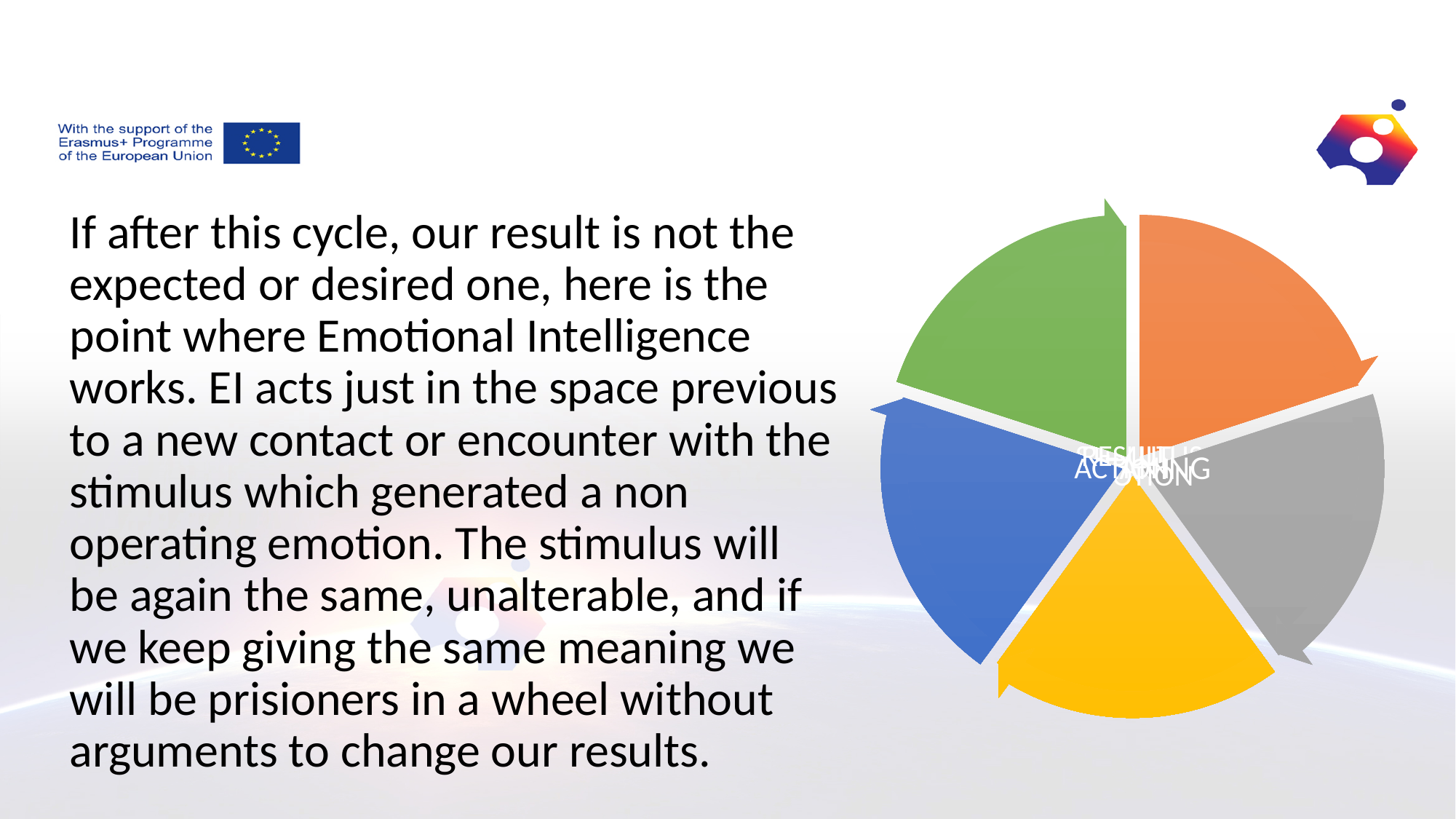

# If after this cycle, our result is not the expected or desired one, here is the point where Emotional Intelligence works. EI acts just in the space previous to a new contact or encounter with the stimulus which generated a non operating emotion. The stimulus will be again the same, unalterable, and if we keep giving the same meaning we will be prisioners in a wheel without arguments to change our results.
STIMULUS
MEANING
EMOTION
ACTION
RESULT